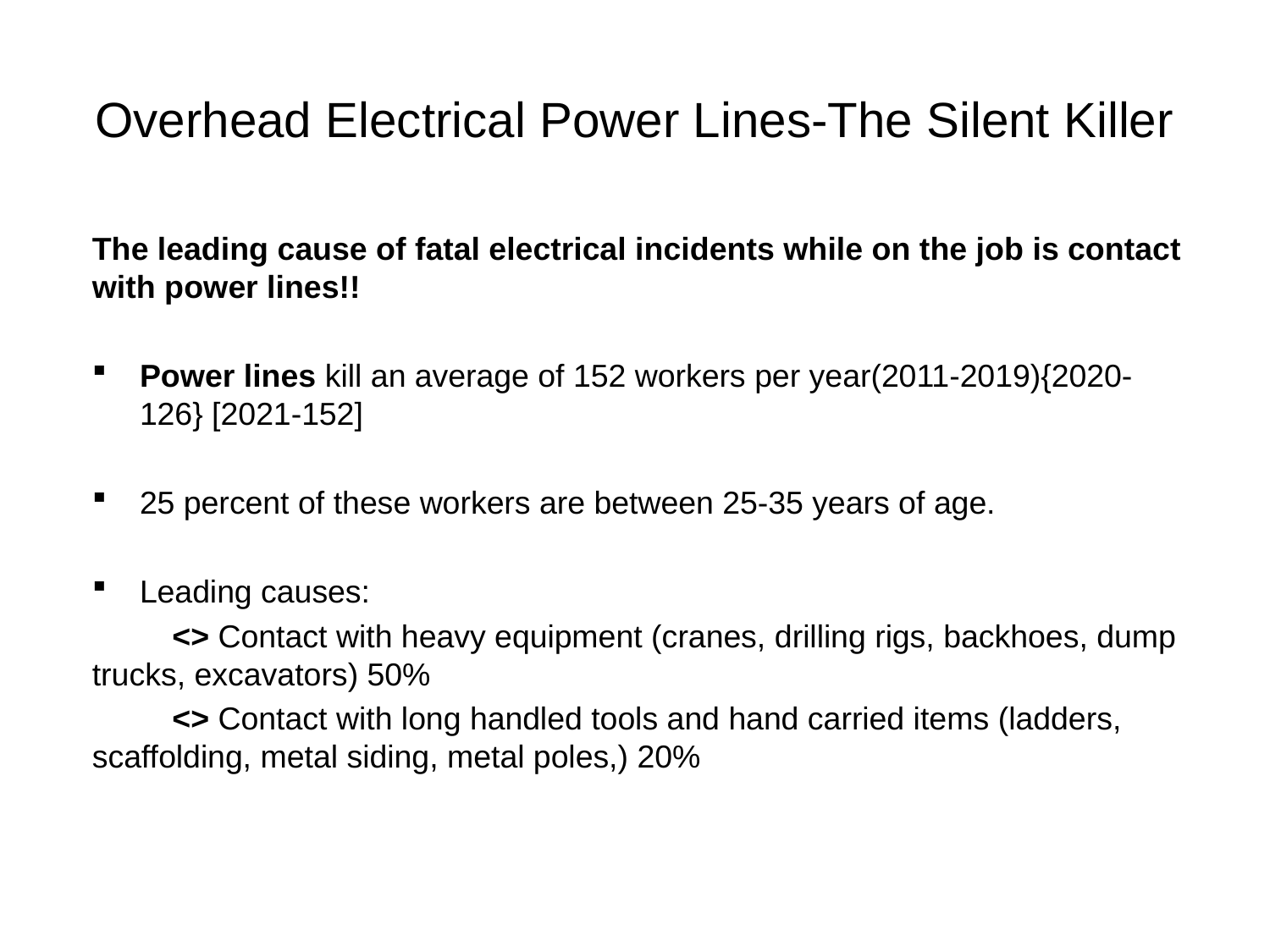

# Overhead Electrical Power Lines-The Silent Killer
The leading cause of fatal electrical incidents while on the job is contact with power lines!!

Power lines kill an average of 152 workers per year(2011-2019){2020-126} [2021-152]

25 percent of these workers are between 25-35 years of age.

Leading causes:
         <> Contact with heavy equipment (cranes, drilling rigs, backhoes, dump trucks, excavators) 50%
         <> Contact with long handled tools and hand carried items (ladders, scaffolding, metal siding, metal poles,) 20%